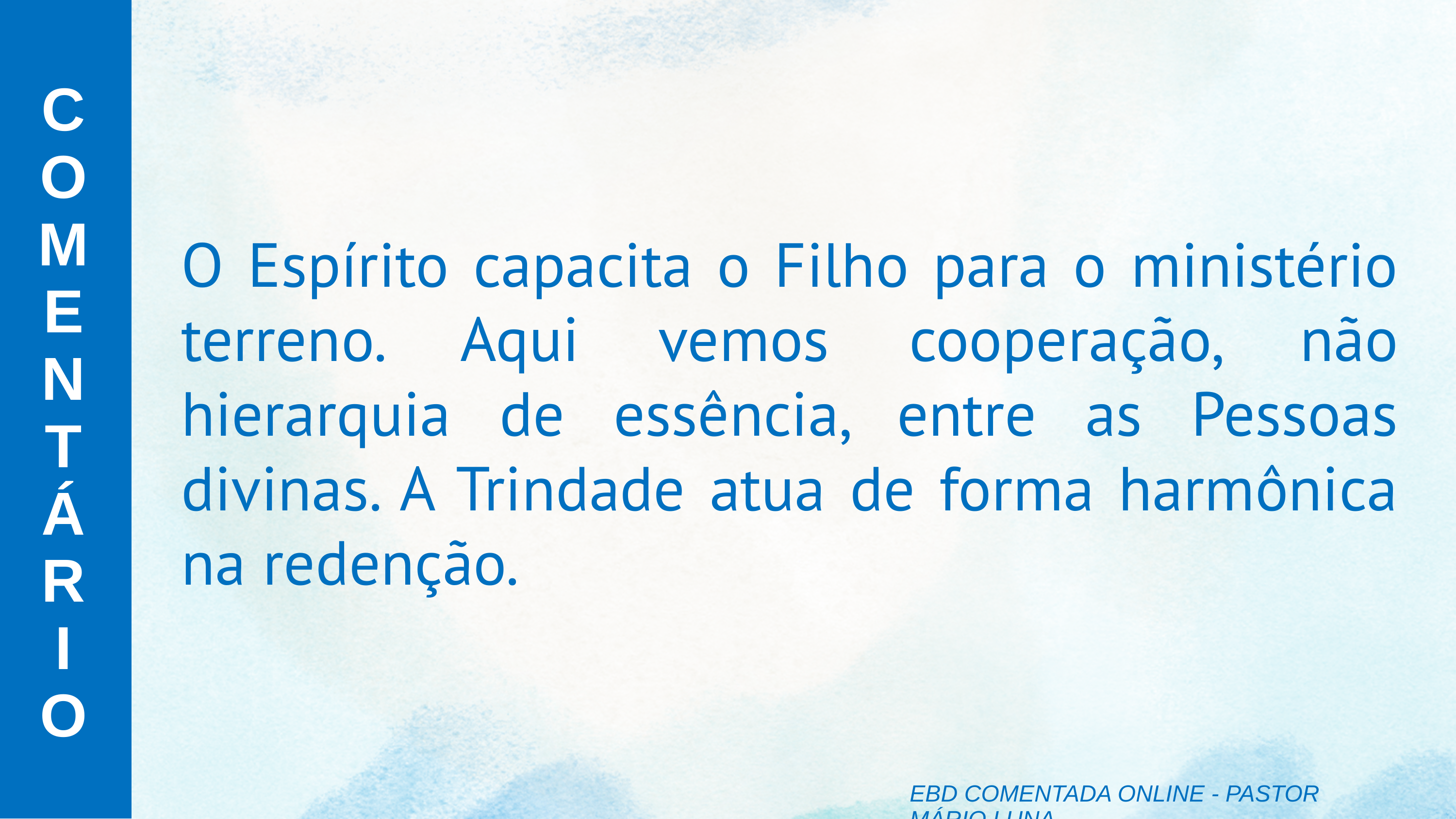

C
O
M
E
N
T
Á
R
I
O
O Espírito capacita o Filho para o ministério terreno. Aqui vemos cooperação, não hierarquia de essência, entre as Pessoas divinas. A Trindade atua de forma harmônica na redenção.
EBD COMENTADA ONLINE - PASTOR MÁRIO LUNA